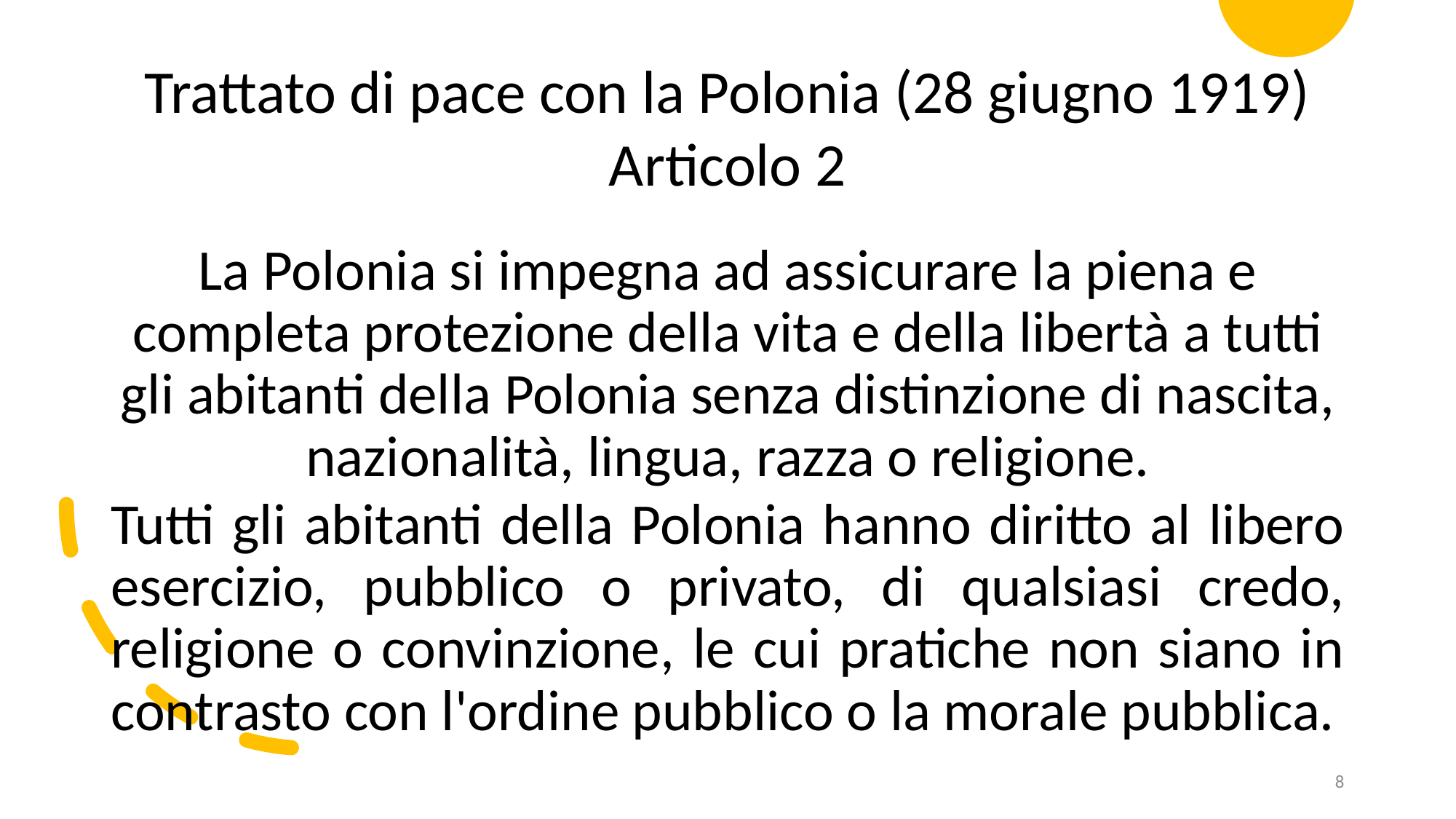

Trattato di pace con la Polonia (28 giugno 1919)
Articolo 2

La Polonia si impegna ad assicurare la piena e completa protezione della vita e della libertà a tutti gli abitanti della Polonia senza distinzione di nascita, nazionalità, lingua, razza o religione.
Tutti gli abitanti della Polonia hanno diritto al libero esercizio, pubblico o privato, di qualsiasi credo, religione o convinzione, le cui pratiche non siano in contrasto con l'ordine pubblico o la morale pubblica.

8